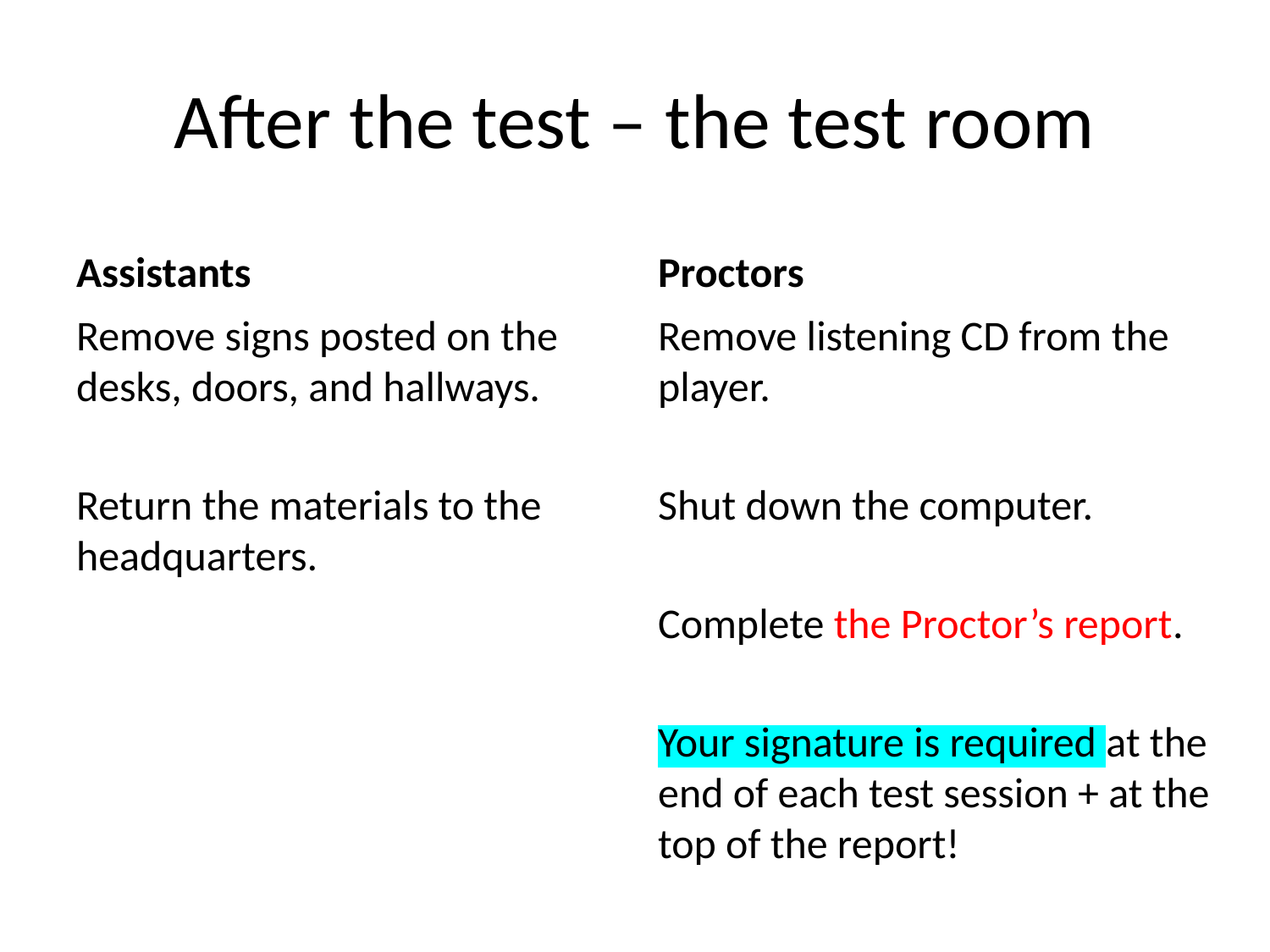

# After the test – the test room
Assistants
Proctors
Remove signs posted on the desks, doors, and hallways.

Return the materials to the headquarters.

Remove listening CD from the player.

Shut down the computer.

Complete the Proctor’s report.

Your signature is required at the end of each test session + at the top of the report!